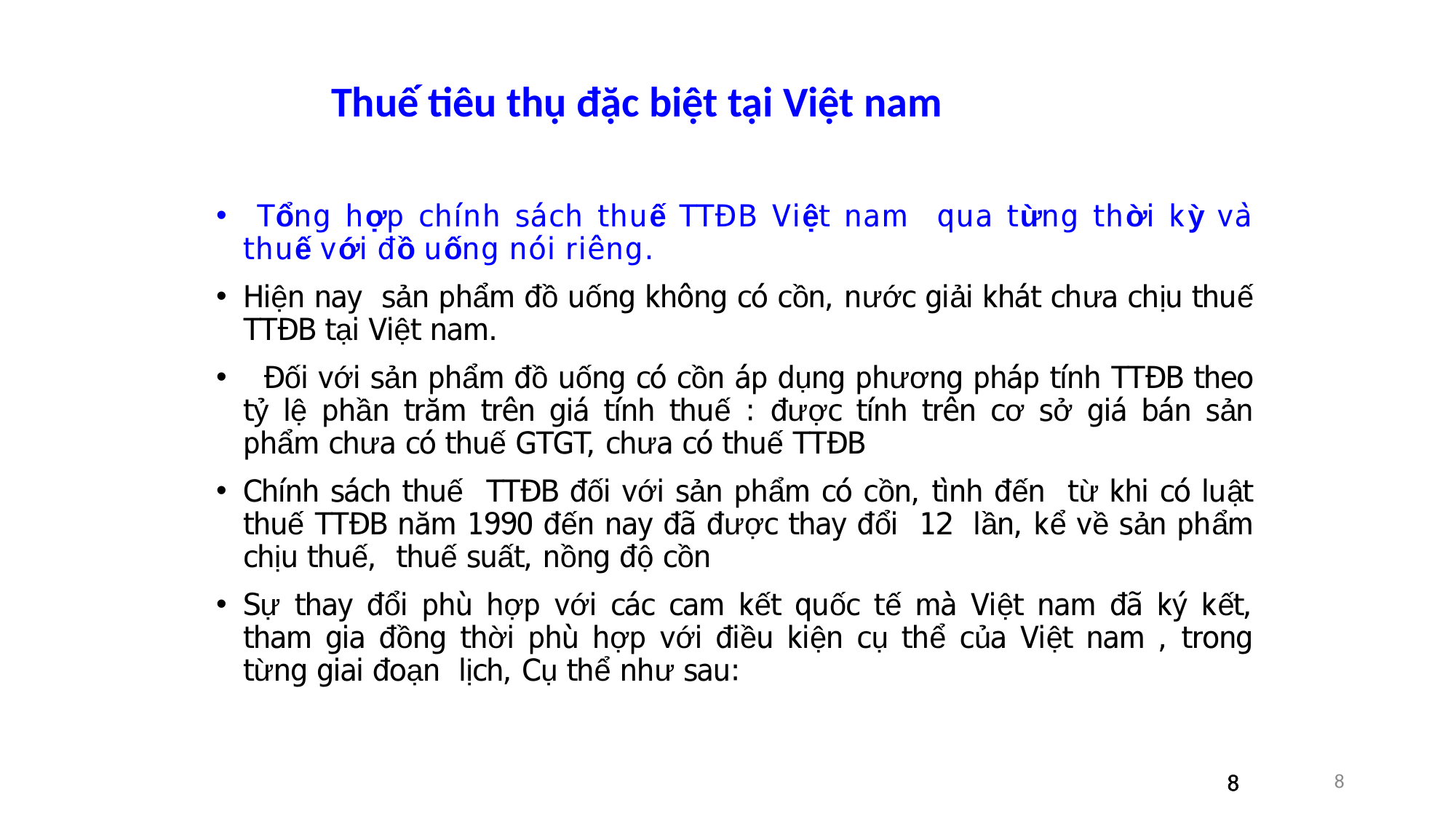

Thuế tiêu thụ đặc biệt tại Việt nam
 Tổng hợp chính sách thuế TTĐB Việt nam  qua từng thời kỳ và thuế với đồ uống nói riêng.
Hiện nay  sản phẩm đồ uống không có cồn, nước giải khát chưa chịu thuế TTĐB tại Việt nam.
  Đối với sản phẩm đồ uống có cồn áp dụng phương pháp tính TTĐB theo tỷ lệ phần trăm trên giá tính thuế : được tính trên cơ sở giá bán sản phẩm chưa có thuế GTGT, chưa có thuế TTĐB
Chính sách thuế  TTĐB đối với sản phẩm có cồn, tình đến  từ khi có luật thuế TTĐB năm 1990 đến nay đã được thay đổi  12  lần, kể về sản phẩm chịu thuế,  thuế suất, nồng độ cồn
Sự thay đổi phù hợp với các cam kết quốc tế mà Việt nam đã ký kết, tham gia đồng thời phù hợp với điều kiện cụ thể của Việt nam , trong từng giai đoạn  lịch, Cụ thể như sau:

8
8
8
8